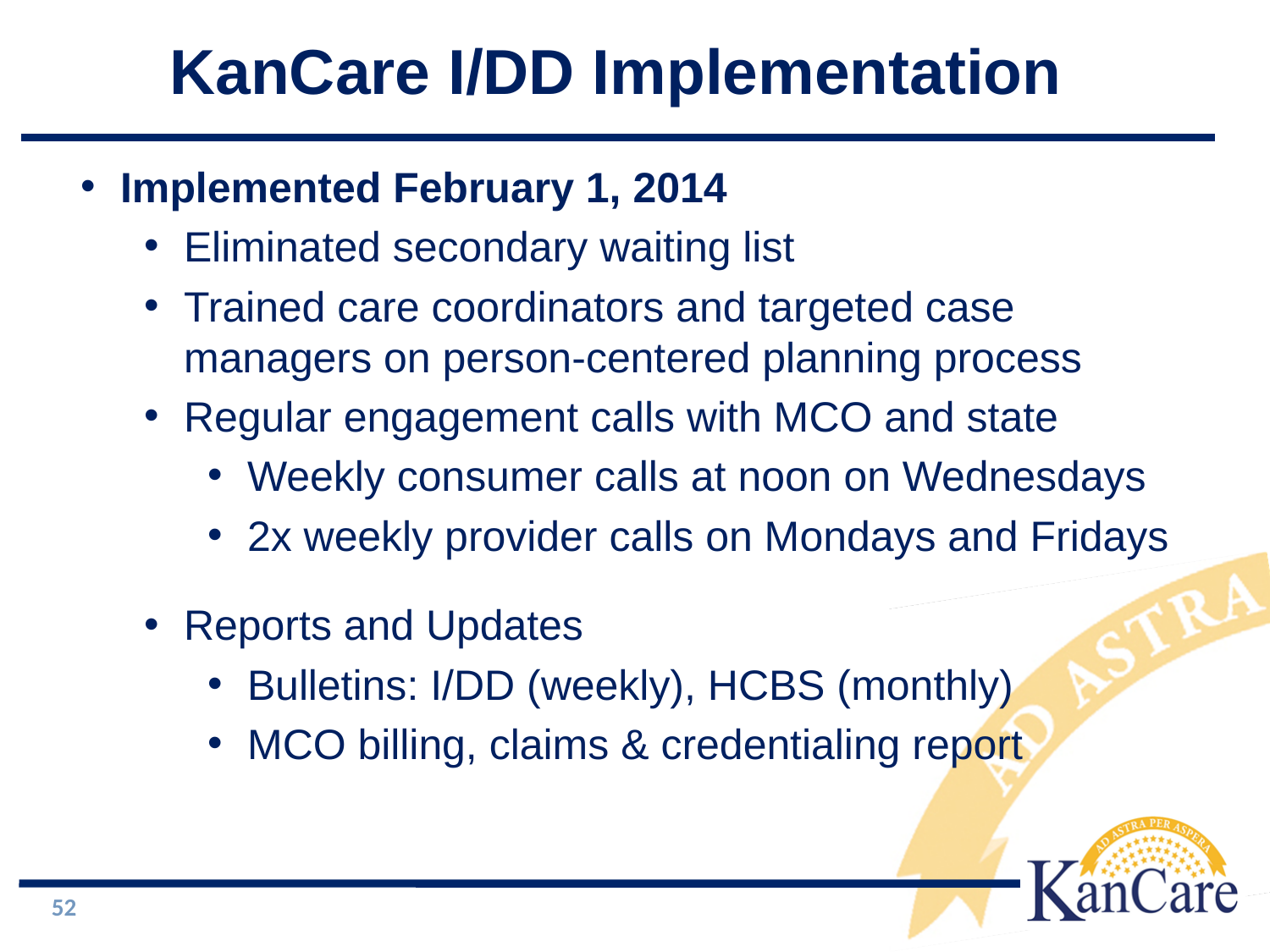

KanCare I/DD Implementation
Implemented February 1, 2014
Eliminated secondary waiting list
Trained care coordinators and targeted case managers on person-centered planning process
Regular engagement calls with MCO and state
Weekly consumer calls at noon on Wednesdays
2x weekly provider calls on Mondays and Fridays

Reports and Updates
Bulletins: I/DD (weekly), HCBS (monthly)
MCO billing, claims & credentialing report

52